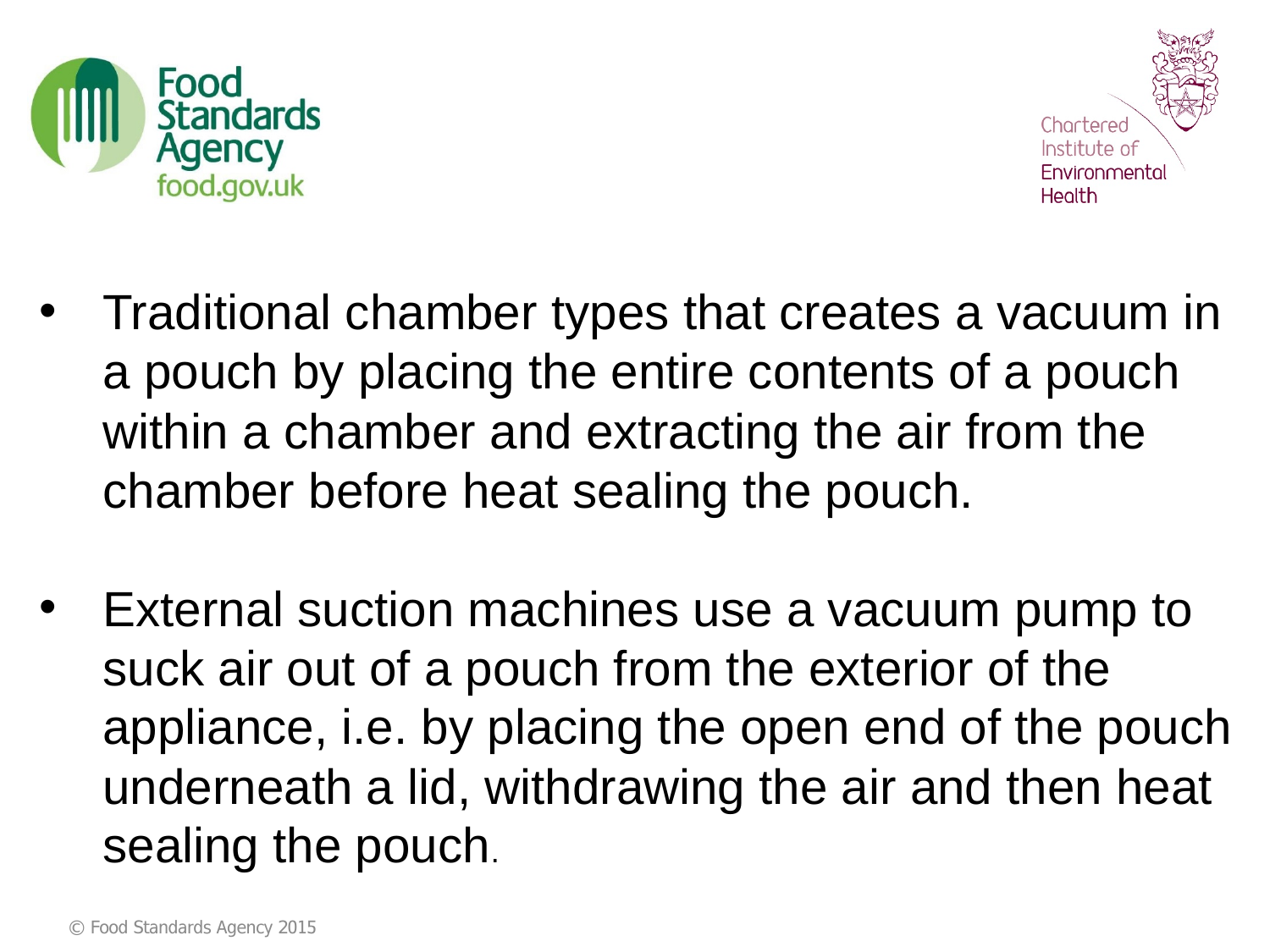

Traditional chamber types that creates a vacuum in a pouch by placing the entire contents of a pouch within a chamber and extracting the air from the chamber before heat sealing the pouch.

External suction machines use a vacuum pump to suck air out of a pouch from the exterior of the appliance, i.e. by placing the open end of the pouch underneath a lid, withdrawing the air and then heat sealing the pouch.
© Food Standards Agency 2015